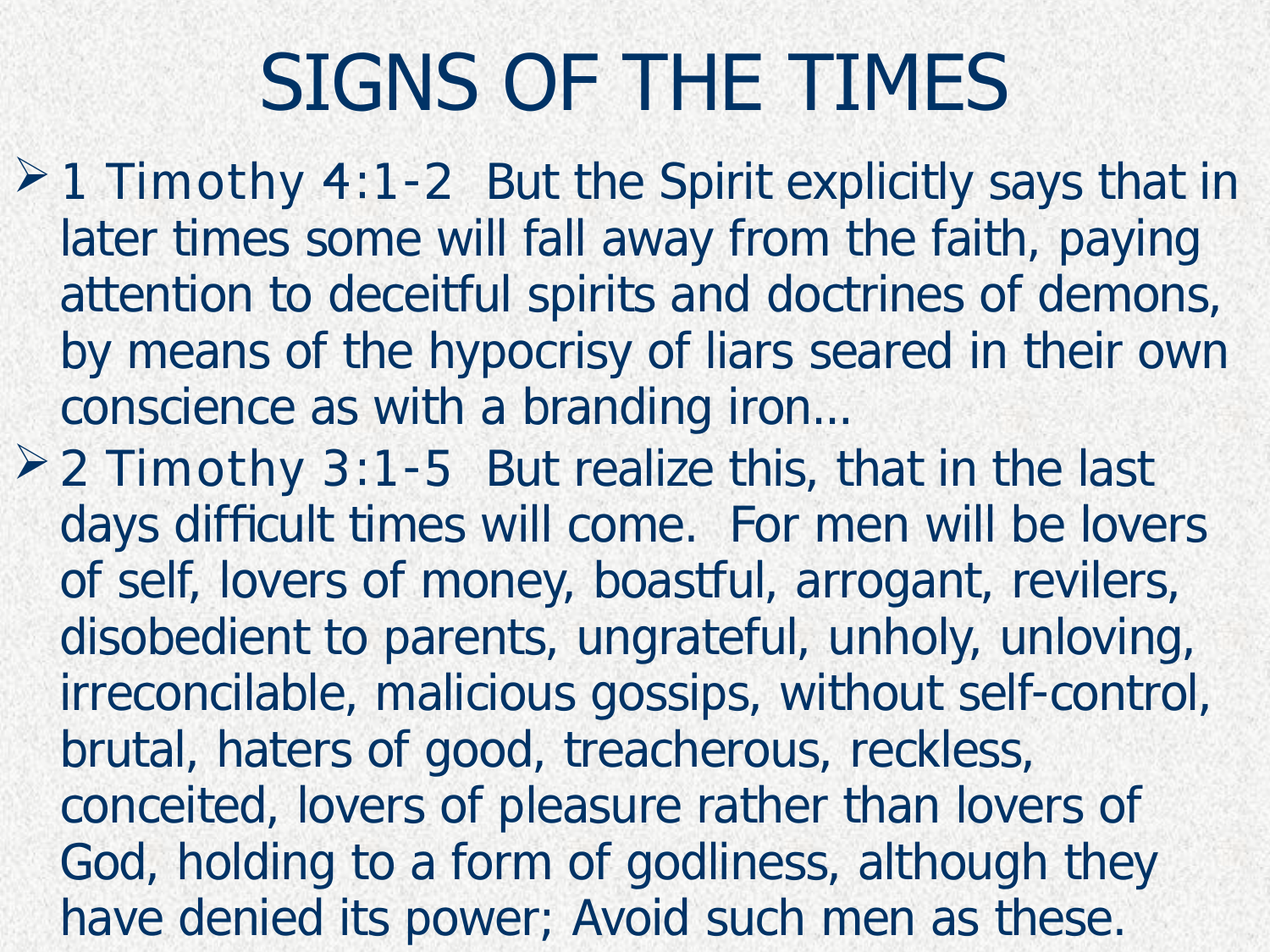

# SIGNS OF THE TIMES
1 Timothy 4:1-2  But the Spirit explicitly says that in later times some will fall away from the faith, paying attention to deceitful spirits and doctrines of demons,
by means of the hypocrisy of liars seared in their own conscience as with a branding iron…
2 Timothy 3:1-5  But realize this, that in the last days difficult times will come.  For men will be lovers of self, lovers of money, boastful, arrogant, revilers, disobedient to parents, ungrateful, unholy, unloving, irreconcilable, malicious gossips, without self-control, brutal, haters of good, treacherous, reckless, conceited, lovers of pleasure rather than lovers of God, holding to a form of godliness, although they have denied its power; Avoid such men as these.